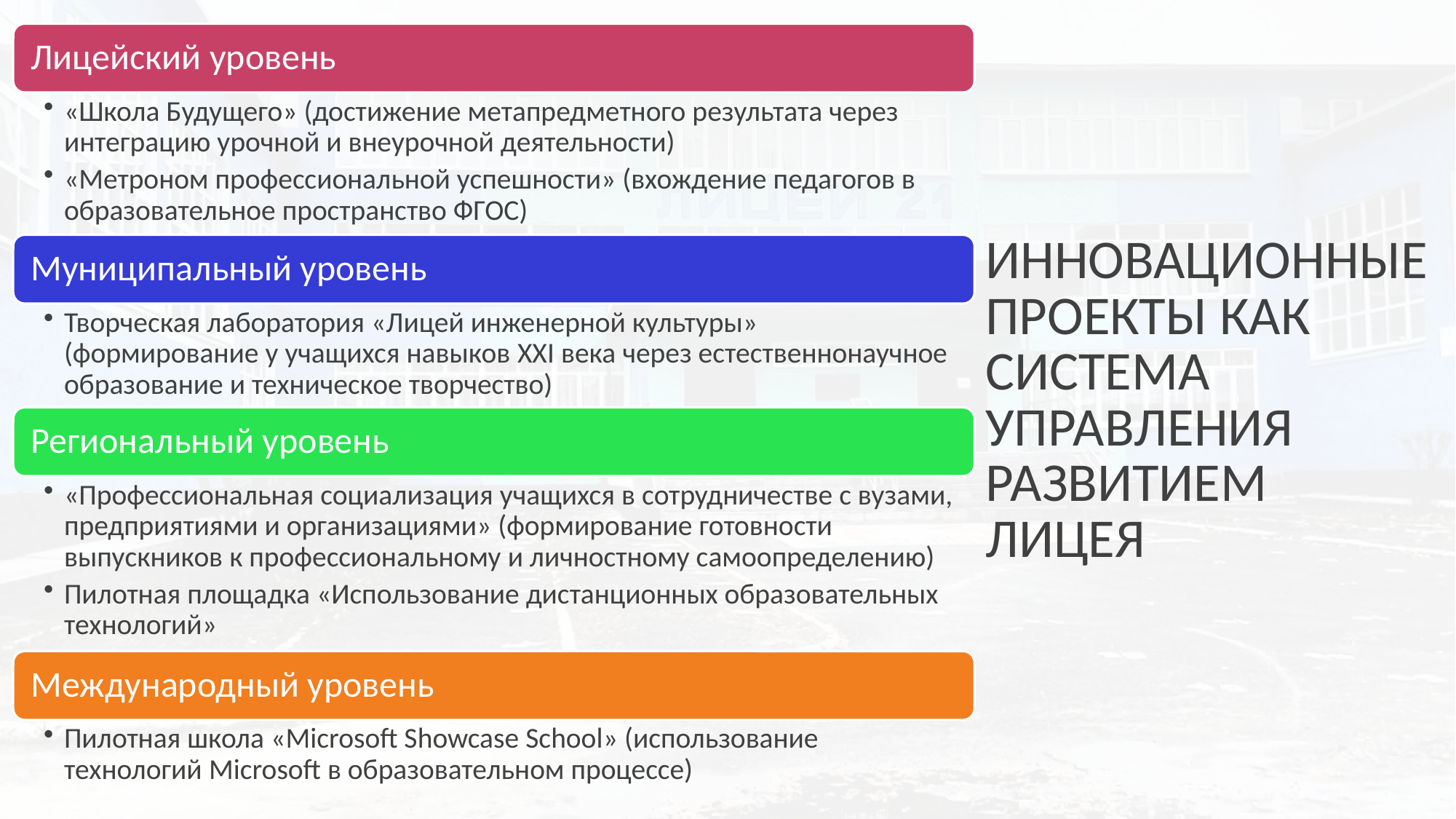

# Инновационные проекты как система управления развитием лицея
Лицейский уровень
«Школа Будущего» (достижение метапредметного результата через интеграцию урочной и внеурочной деятельности)
«Метроном профессиональной успешности» (вхождение педагогов в образовательное пространство ФГОС)
Муниципальный уровень
Творческая лаборатория «Лицей инженерной культуры» (формирование у учащихся навыков XXI века через естественнонаучное образование и техническое творчество)
Региональный уровень
«Профессиональная социализация учащихся в сотрудничестве с вузами, предприятиями и организациями» (формирование готовности выпускников к профессиональному и личностному самоопределению)
Пилотная площадка «Использование дистанционных образовательных технологий»
Международный уровень
Пилотная школа «Microsoft Showcase School» (использование технологий Microsoft в образовательном процессе)